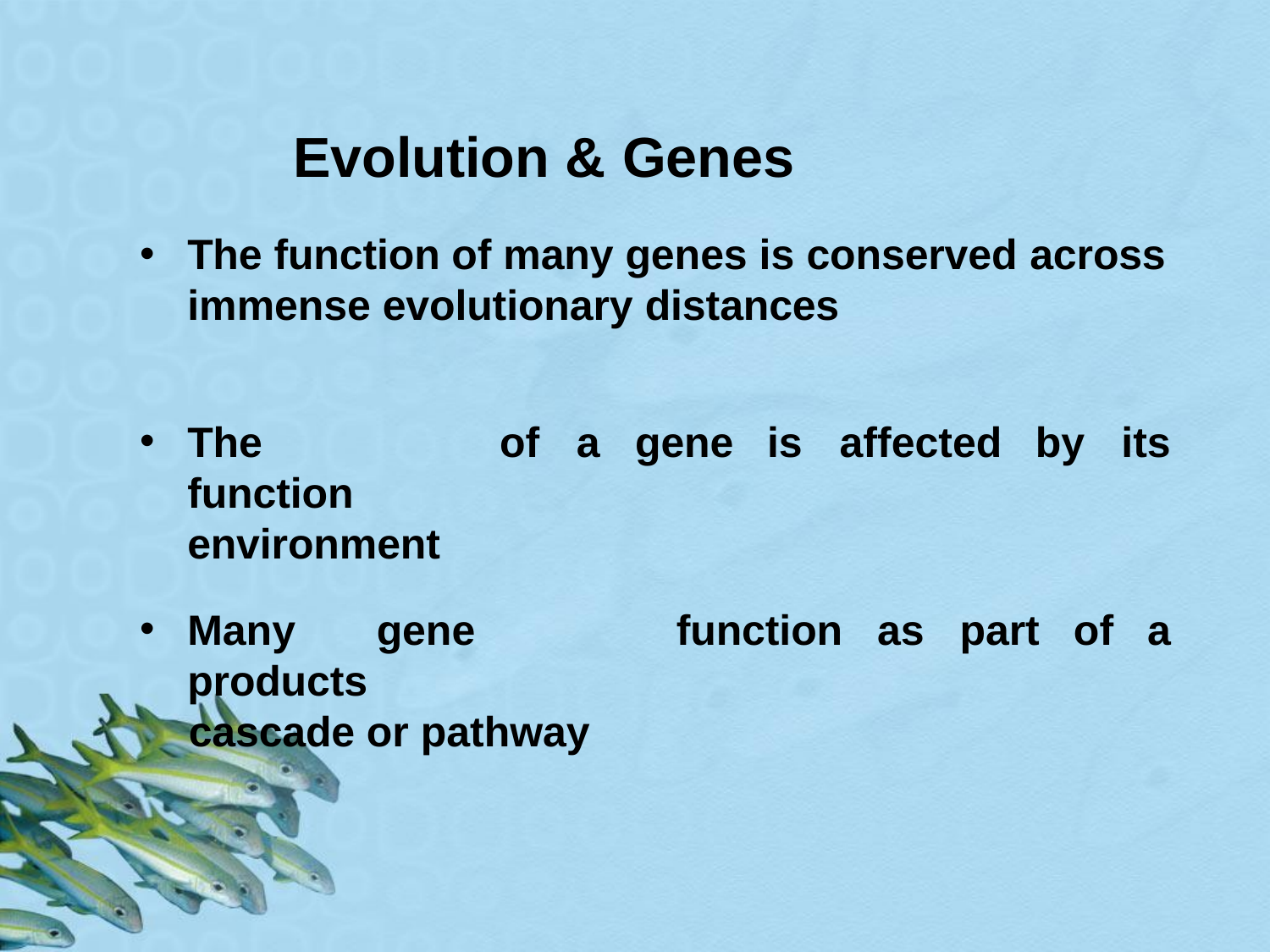

# Evolution & Genes
The function of many genes is conserved across
immense evolutionary distances
The	function
environment
of	a	gene
is	affected
by	its
Many	gene	products
cascade or pathway
function
as	part	of	a